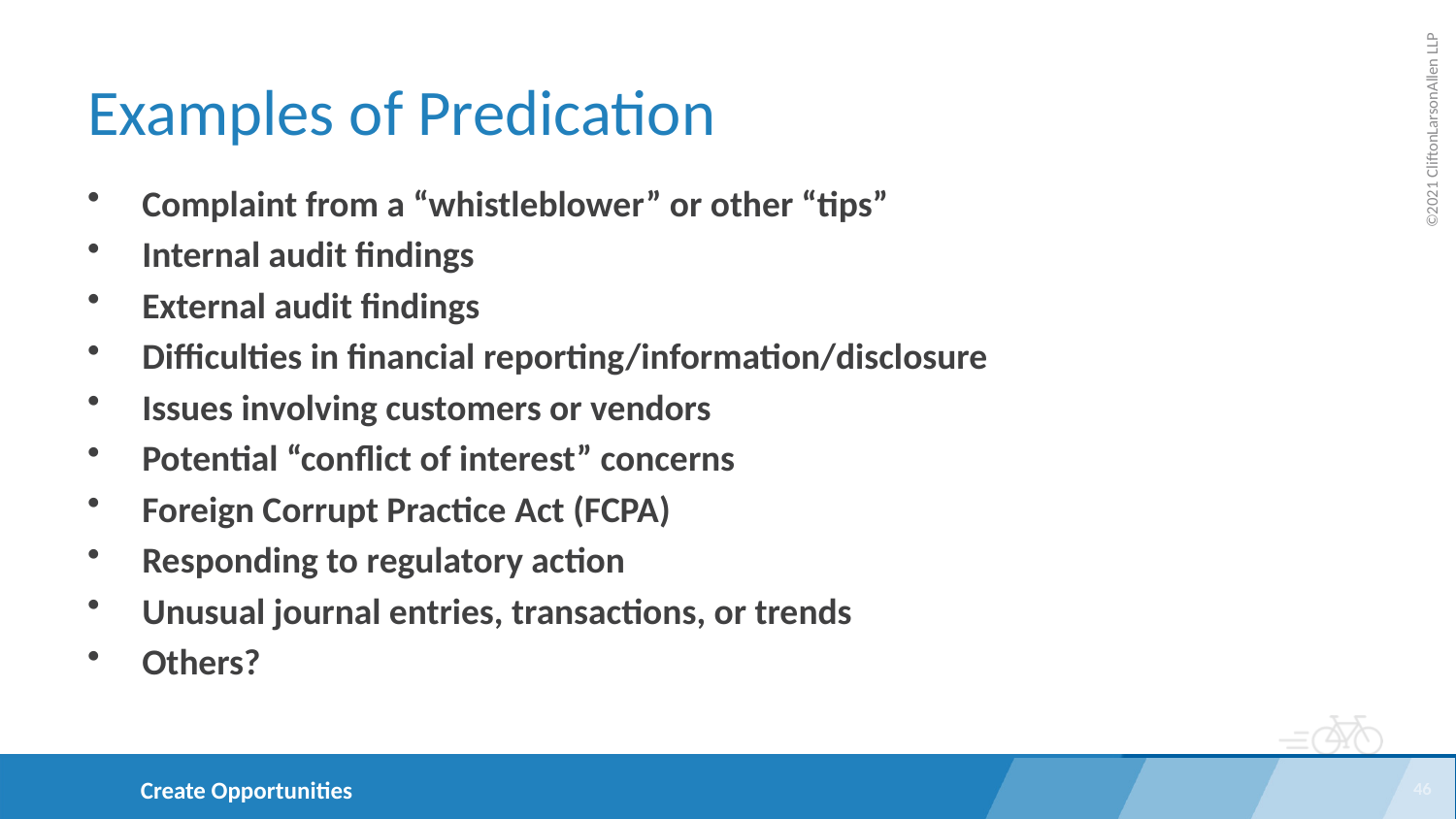

# Examples of Predication
Complaint from a “whistleblower” or other “tips”
Internal audit findings
External audit findings
Difficulties in financial reporting/information/disclosure
Issues involving customers or vendors
Potential “conflict of interest” concerns
Foreign Corrupt Practice Act (FCPA)
Responding to regulatory action
Unusual journal entries, transactions, or trends
Others?
46